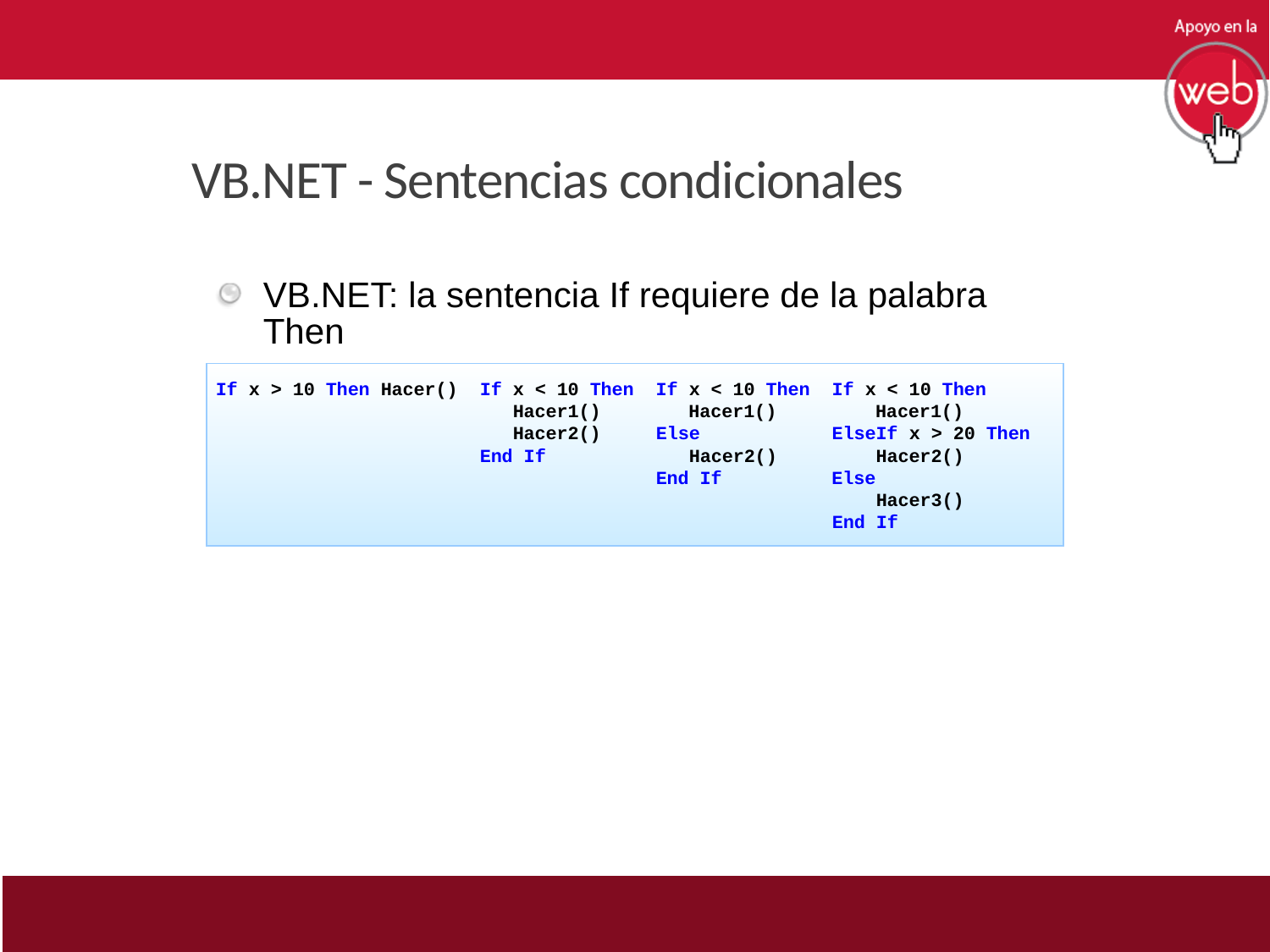

# VB.NET - Sentencias condicionales
VB.NET: la sentencia If requiere de la palabra Then
If x > 10 Then Hacer()  If x < 10 Then  If x < 10 Then  If x < 10 Then
                           Hacer1()        Hacer1()         Hacer1()
                           Hacer2()     Else            ElseIf x > 20 Then
                        End If             Hacer2()         Hacer2()
                                        End If          Else
                                                            Hacer3()
                                                        End If